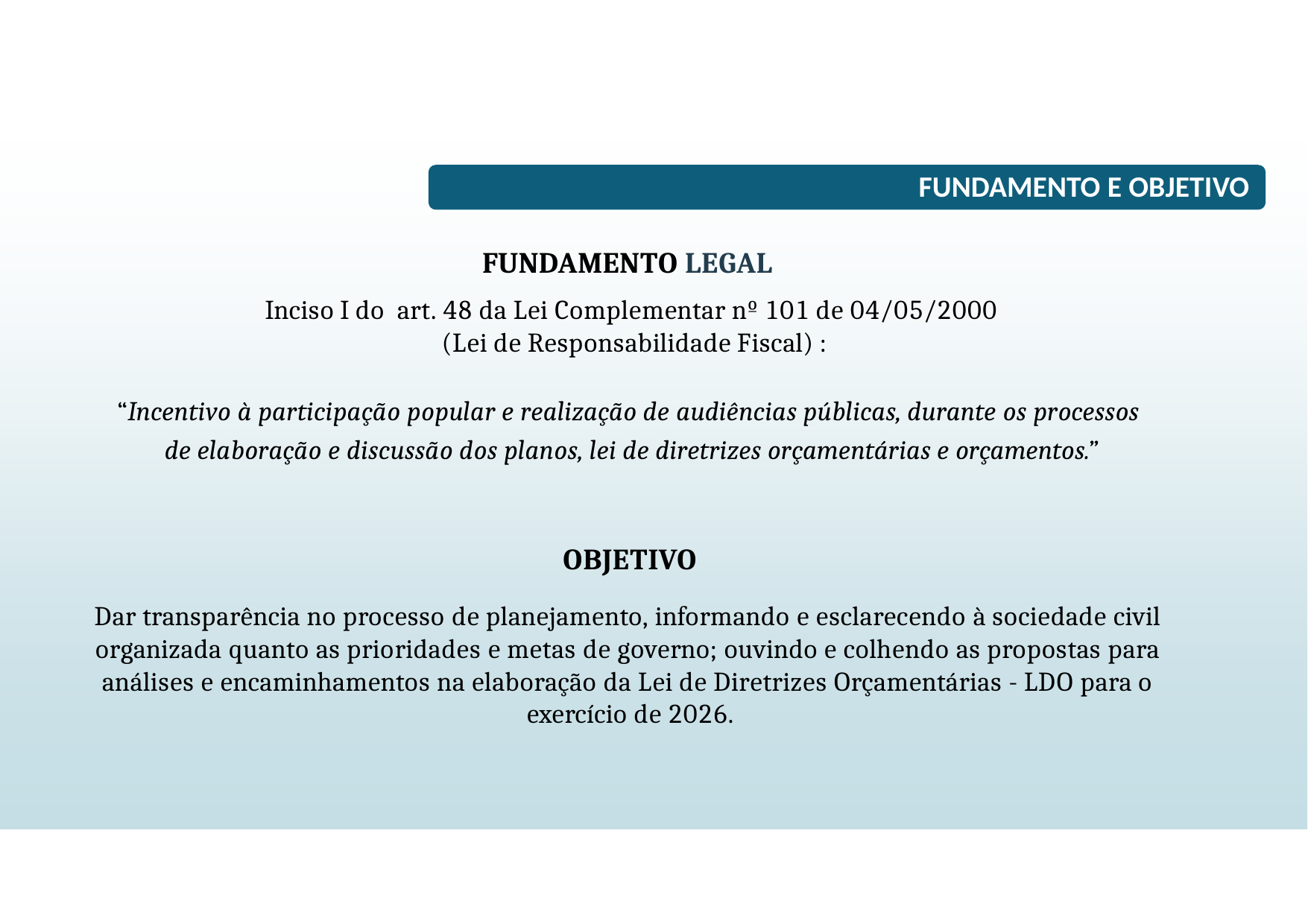

# FUNDAMENTO E OBJETIVO
FUNDAMENTO LEGAL
Inciso I do art. 48 da Lei Complementar nº 101 de 04/05/2000  (Lei de Responsabilidade Fiscal) :

“Incentivo à participação popular e realização de audiências públicas, durante os processos  de elaboração e discussão dos planos, lei de diretrizes orçamentárias e orçamentos.”

OBJETIVO
Dar transparência no processo de planejamento, informando e esclarecendo à sociedade civil  organizada quanto as prioridades e metas de governo; ouvindo e colhendo as propostas para  análises e encaminhamentos na elaboração da Lei de Diretrizes Orçamentárias - LDO para o  exercício de 2026.